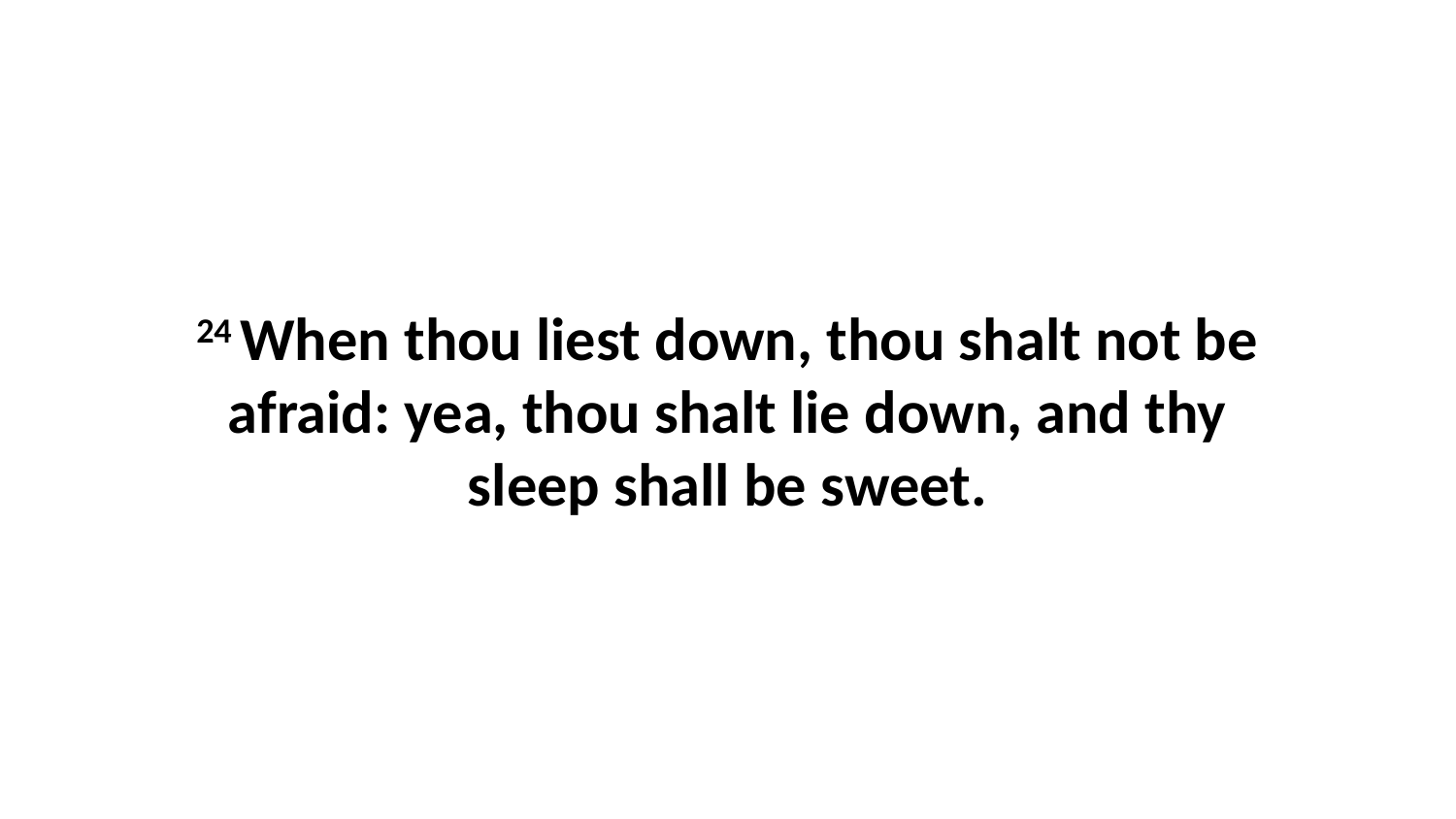

24 When thou liest down, thou shalt not be afraid: yea, thou shalt lie down, and thy sleep shall be sweet.